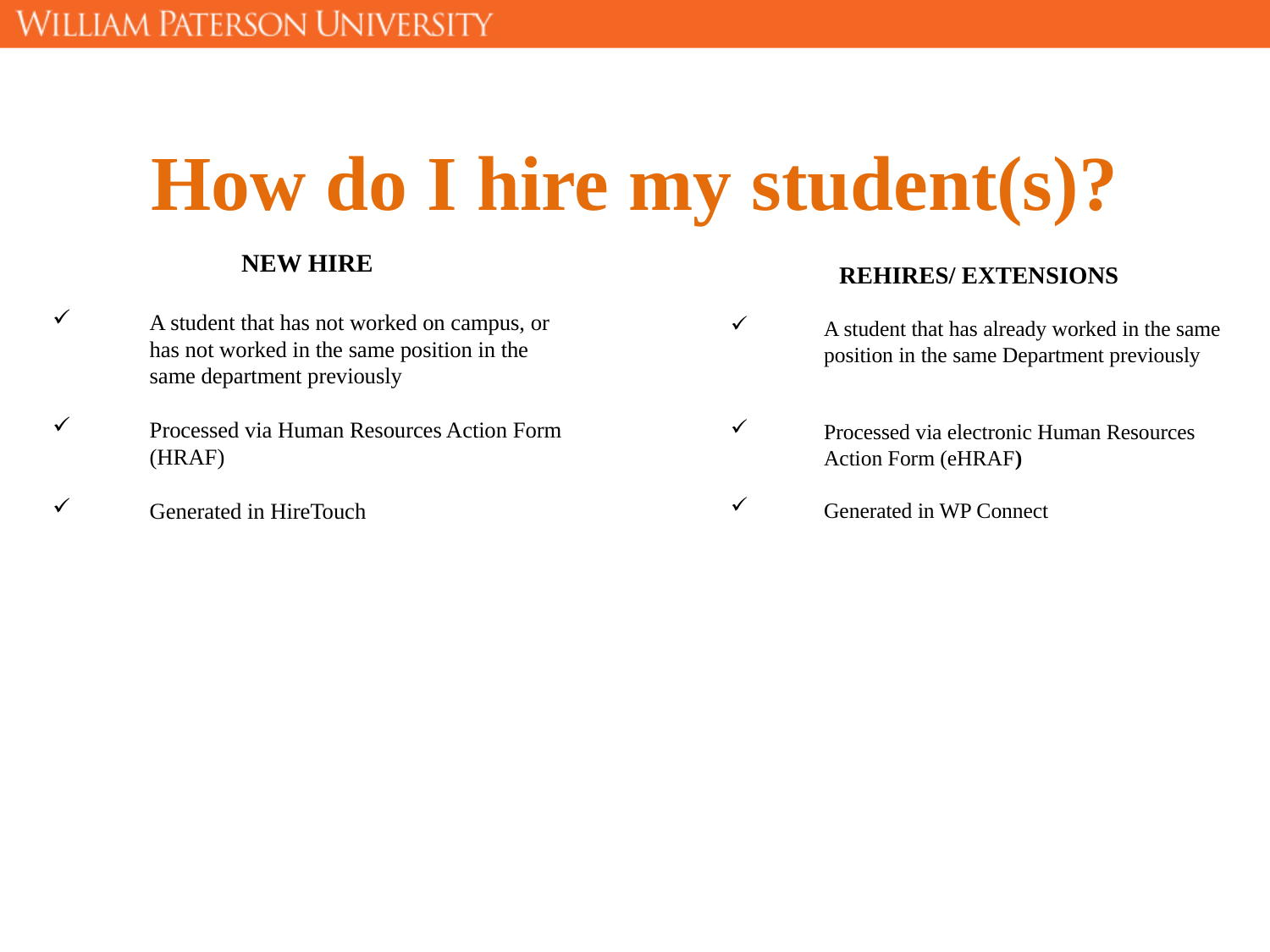

How do I hire my student(s)?

NEW HIRE

A student that has not worked on campus, or has not worked in the same position in the same department previously

Processed via Human Resources Action Form (HRAF)

Generated in HireTouch

REHIRES/ EXTENSIONS

A student that has already worked in the same position in the same Department previously

Processed via electronic Human Resources Action Form (eHRAF)

Generated in WP Connect